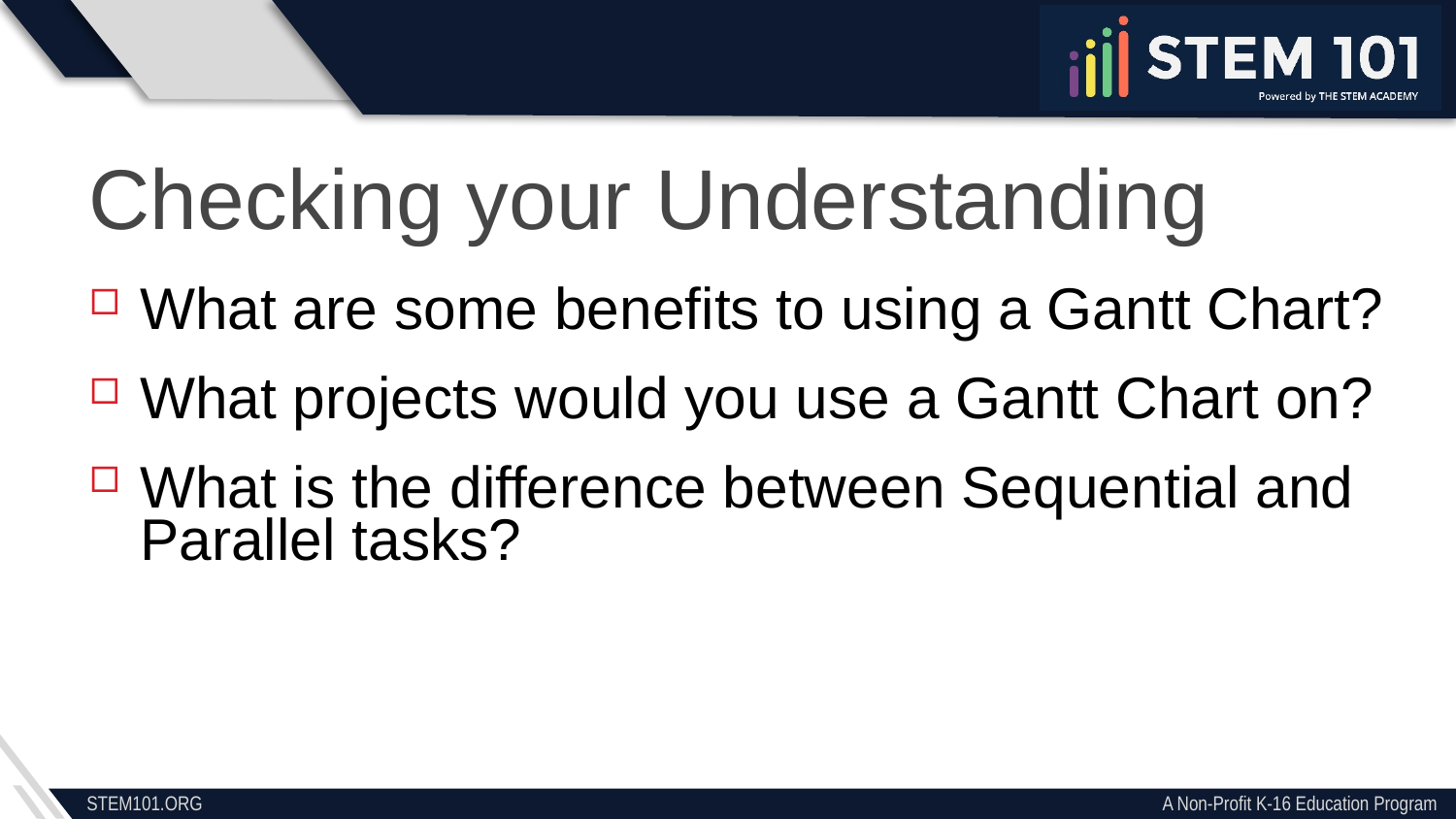

Checking your Understanding
What are some benefits to using a Gantt Chart?
What projects would you use a Gantt Chart on?
What is the difference between Sequential and Parallel tasks?